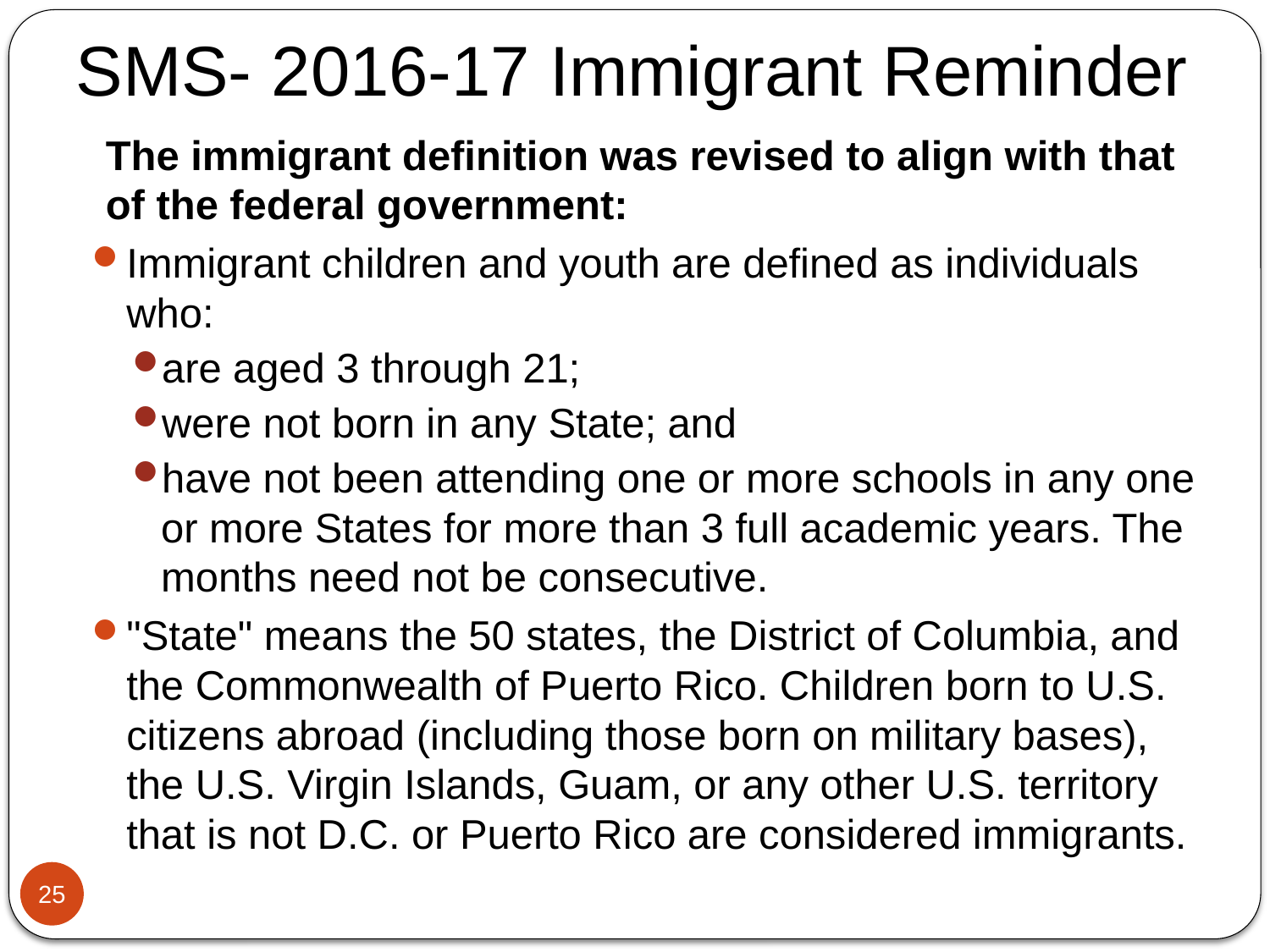

# SMS- 2016-17 Immigrant Reminder
The immigrant definition was revised to align with that of the federal government:
Immigrant children and youth are defined as individuals who:
are aged 3 through 21;
were not born in any State; and
have not been attending one or more schools in any one or more States for more than 3 full academic years. The months need not be consecutive.
"State" means the 50 states, the District of Columbia, and the Commonwealth of Puerto Rico. Children born to U.S. citizens abroad (including those born on military bases), the U.S. Virgin Islands, Guam, or any other U.S. territory that is not D.C. or Puerto Rico are considered immigrants.

25